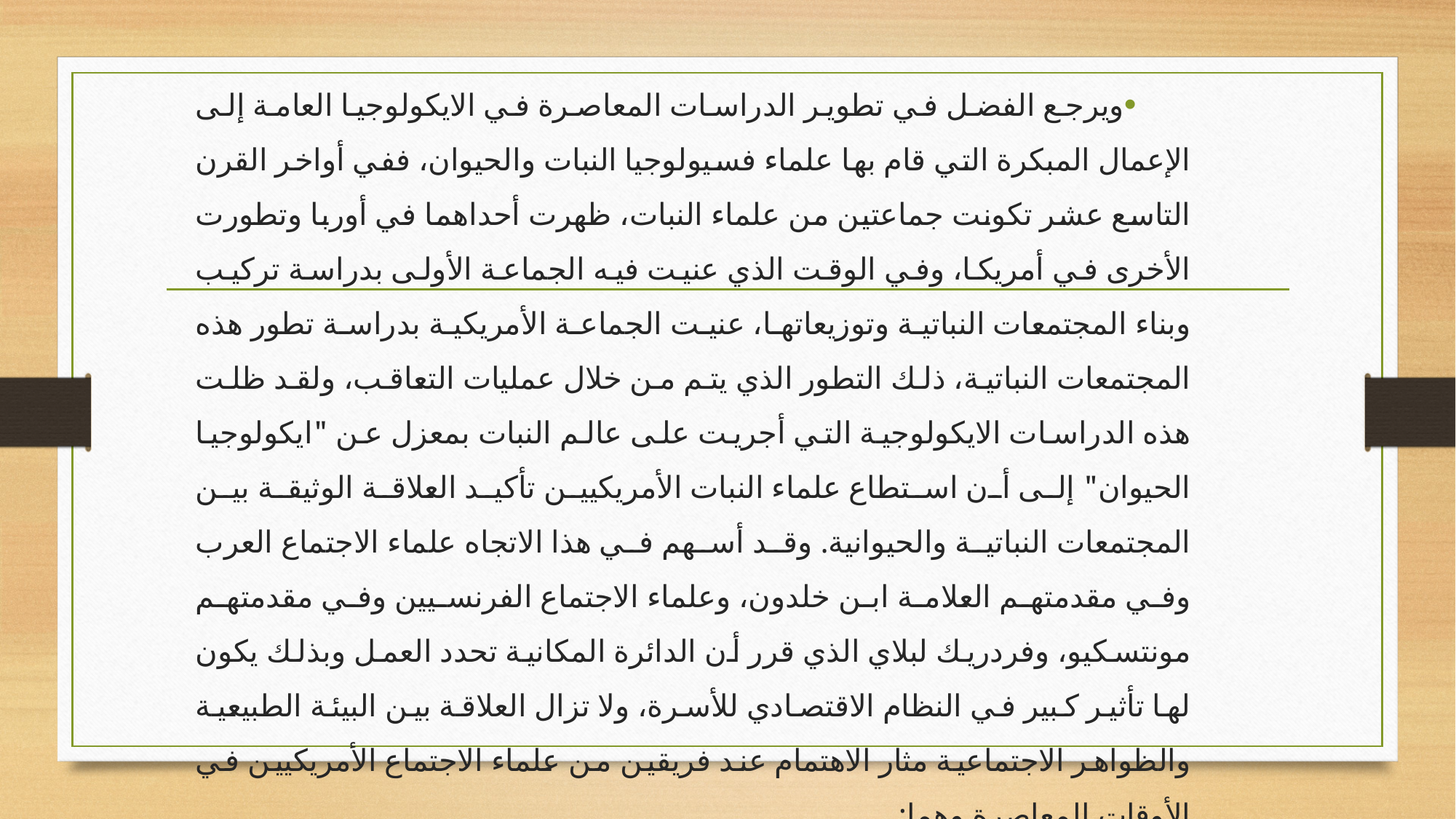

ويرجع الفضل في تطوير الدراسات المعاصرة في الايكولوجيا العامة إلى الإعمال المبكرة التي قام بها علماء فسيولوجيا النبات والحيوان، ففي أواخر القرن التاسع عشر تكونت جماعتين من علماء النبات، ظهرت أحداهما في أوربا وتطورت الأخرى في أمريكا، وفي الوقت الذي عنيت فيه الجماعة الأولى بدراسة تركيب وبناء المجتمعات النباتية وتوزيعاتها، عنيت الجماعة الأمريكية بدراسة تطور هذه المجتمعات النباتية، ذلك التطور الذي يتم من خلال عمليات التعاقب، ولقد ظلت هذه الدراسات الايكولوجية التي أجريت على عالم النبات بمعزل عن "ايكولوجيا الحيوان" إلى أن استطاع علماء النبات الأمريكيين تأكيد العلاقة الوثيقة بين المجتمعات النباتية والحيوانية. وقد أسهم في هذا الاتجاه علماء الاجتماع العرب وفي مقدمتهم العلامة ابن خلدون، وعلماء الاجتماع الفرنسيين وفي مقدمتهم مونتسكيو، وفردريك لبلاي الذي قرر أن الدائرة المكانية تحدد العمل وبذلك يكون لها تأثير كبير في النظام الاقتصادي للأسرة، ولا تزال العلاقة بين البيئة الطبيعية والظواهر الاجتماعية مثار الاهتمام عند فريقين من علماء الاجتماع الأمريكيين في الأوقات المعاصرة وهما: